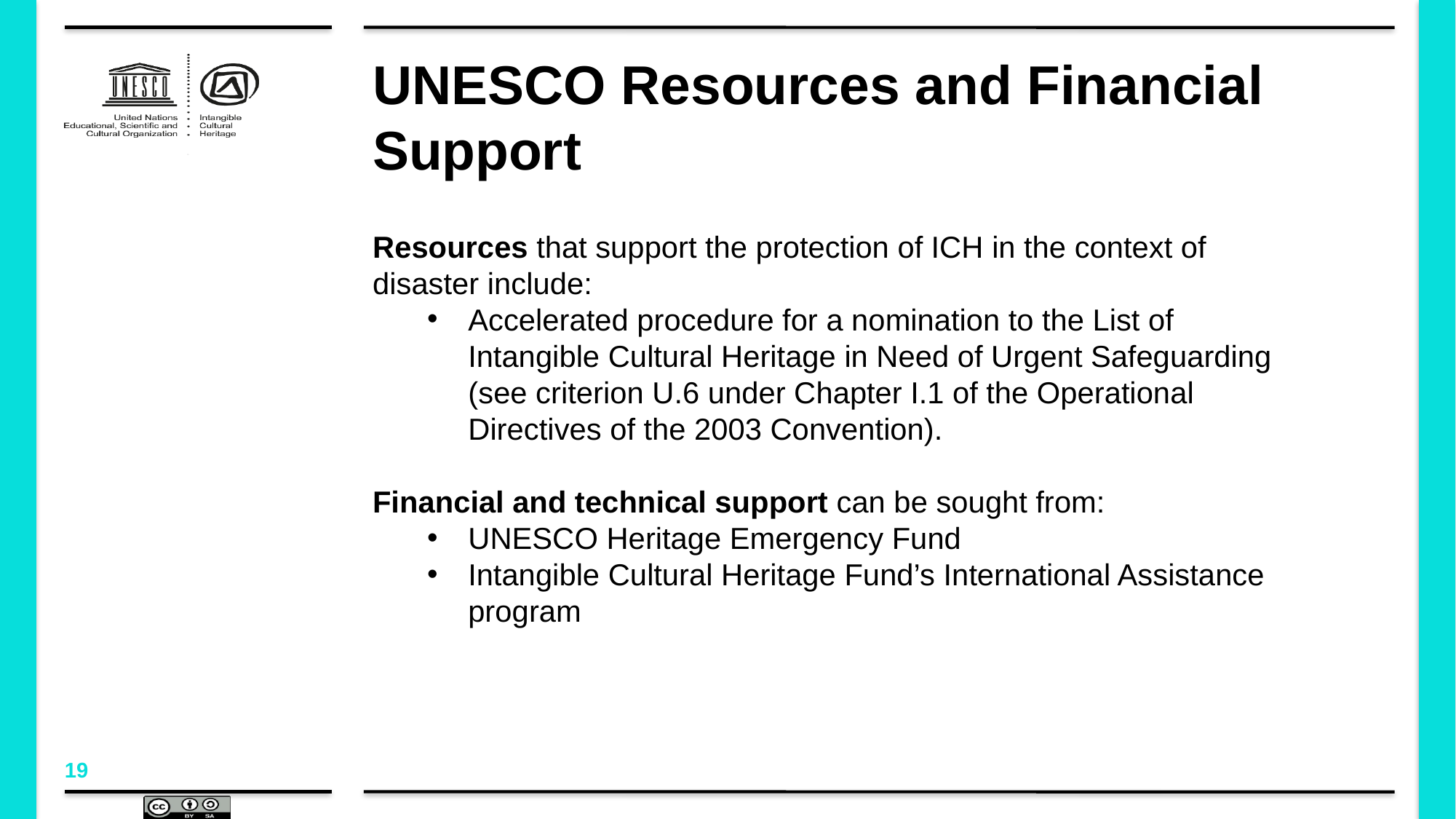

# UNESCO Resources and Financial Support
Resources that support the protection of ICH in the context of disaster include:
Accelerated procedure for a nomination to the List of Intangible Cultural Heritage in Need of Urgent Safeguarding (see criterion U.6 under Chapter I.1 of the Operational Directives of the 2003 Convention).

Financial and technical support can be sought from:
UNESCO Heritage Emergency Fund
Intangible Cultural Heritage Fund’s International Assistance program